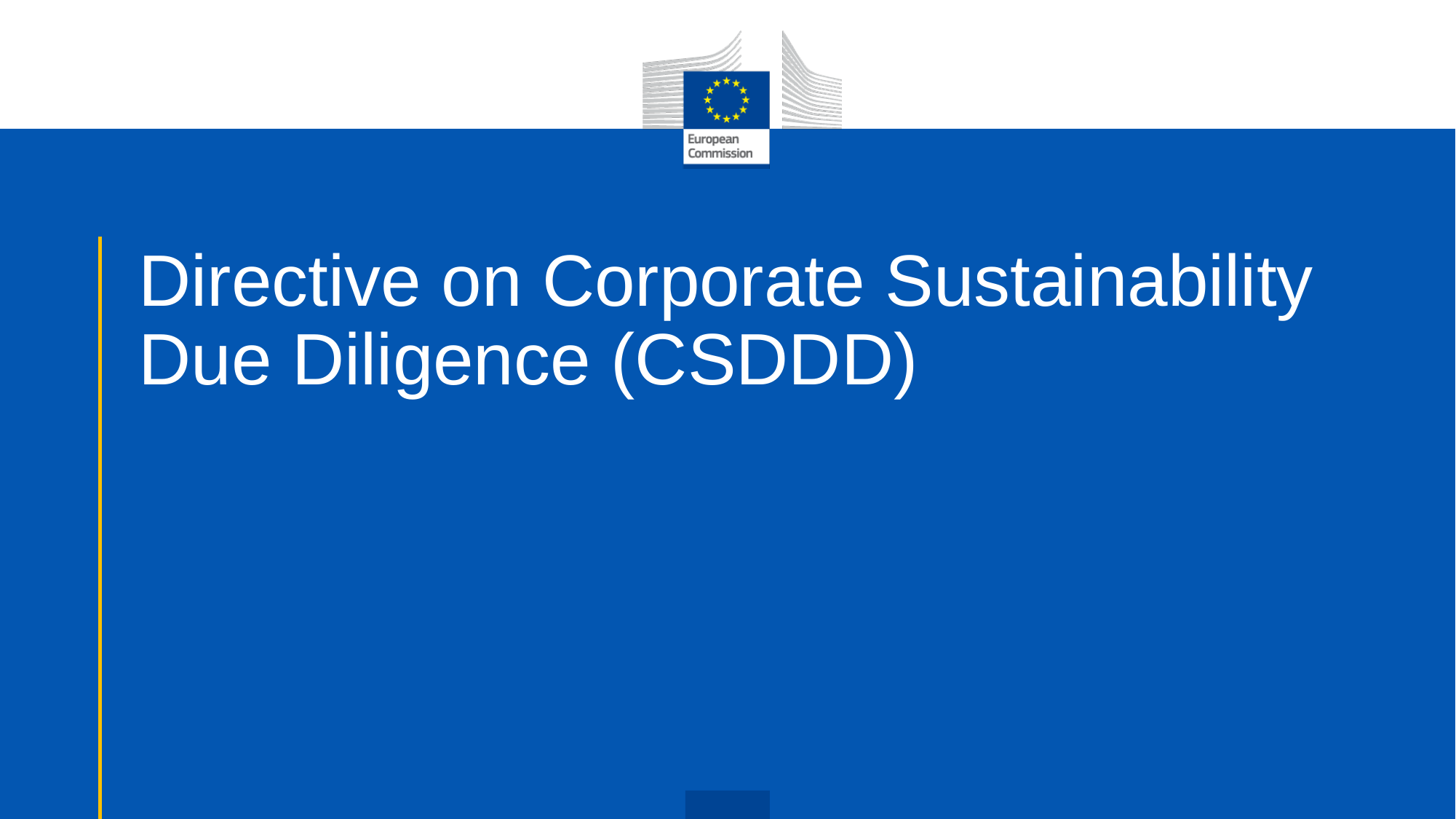

# Directive on Corporate Sustainability Due Diligence (CSDDD)